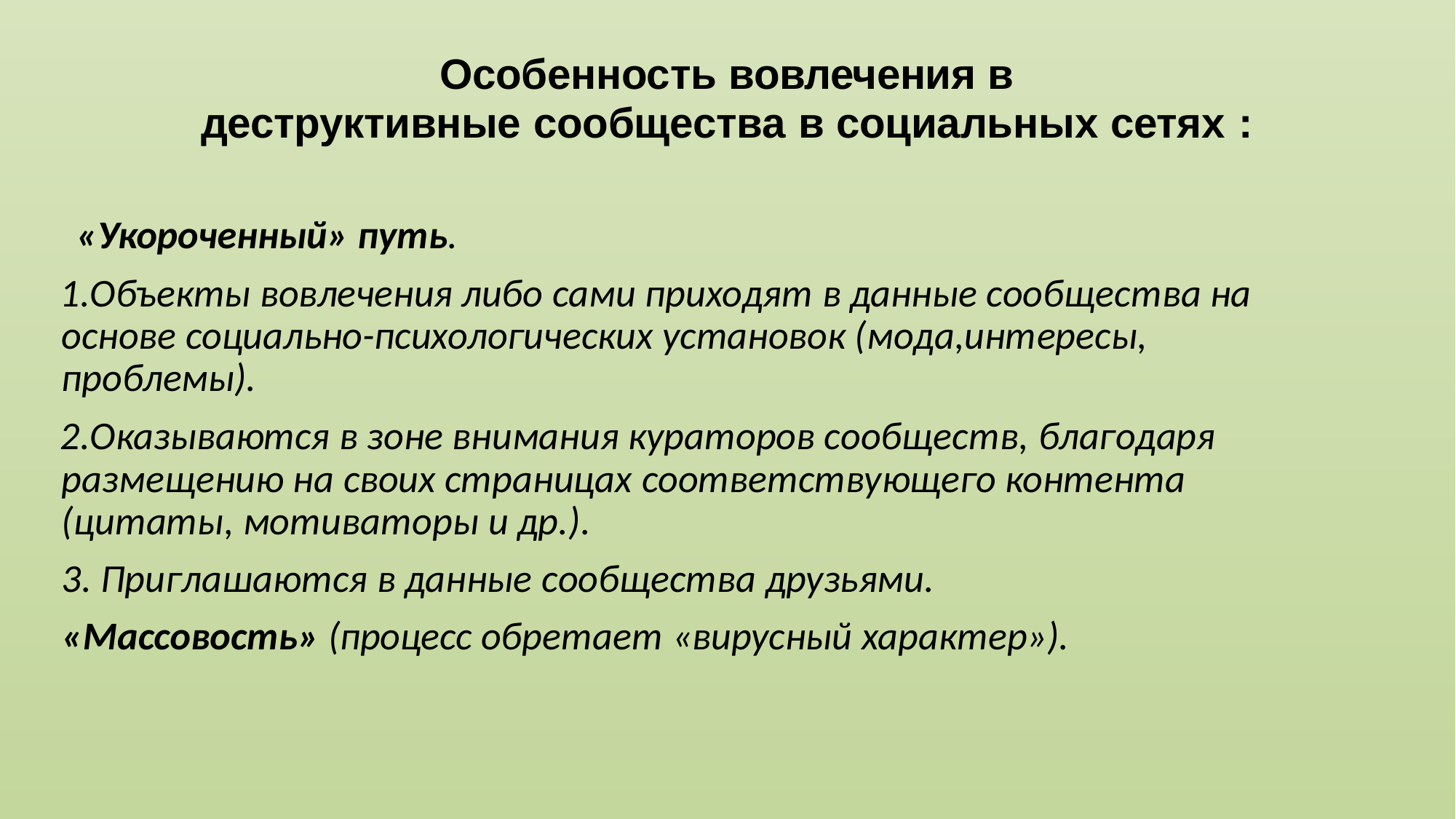

# Особенность вовлечения в
деструктивные сообщества в социальных сетях :
«Укороченный» путь.
Объекты вовлечения либо сами приходят в данные сообщества на  основе социально-психологических установок (мода,интересы,
проблемы).
Оказываются в зоне внимания кураторов сообществ, благодаря  размещению на своих страницах соответствующего контента  (цитаты, мотиваторы и др.).
Приглашаются в данные сообщества друзьями.
«Массовость» (процесс обретает «вирусный характер»).